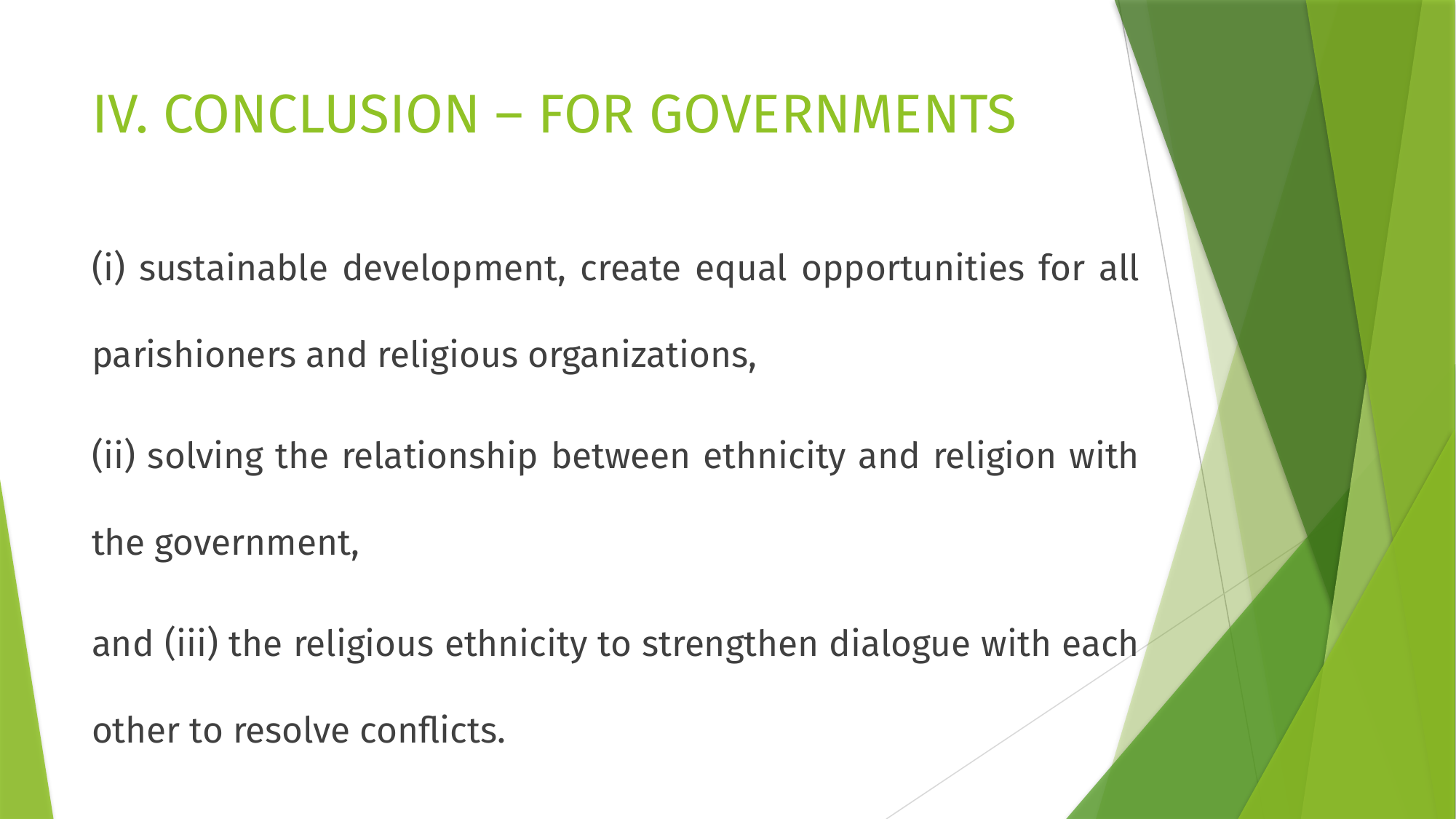

# IV. CONCLUSION – FOR GOVERNMENTS
(i) sustainable development, create equal opportunities for all parishioners and religious organizations,
(ii) solving the relationship between ethnicity and religion with the government,
and (iii) the religious ethnicity to strengthen dialogue with each other to resolve conflicts.